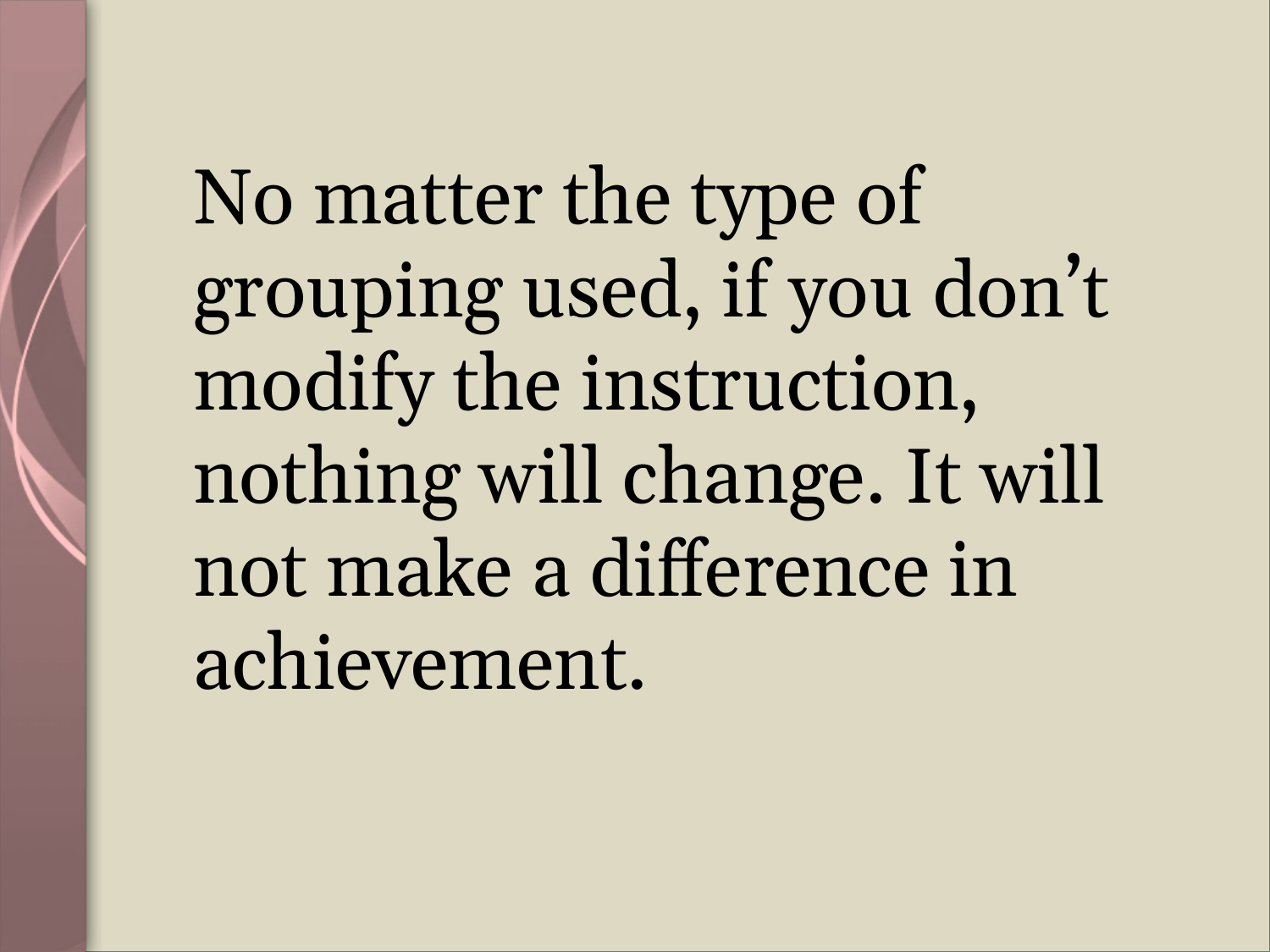

# No matter the type of grouping used, if you don’t modify the instruction, nothing will change. It will not make a difference in achievement.